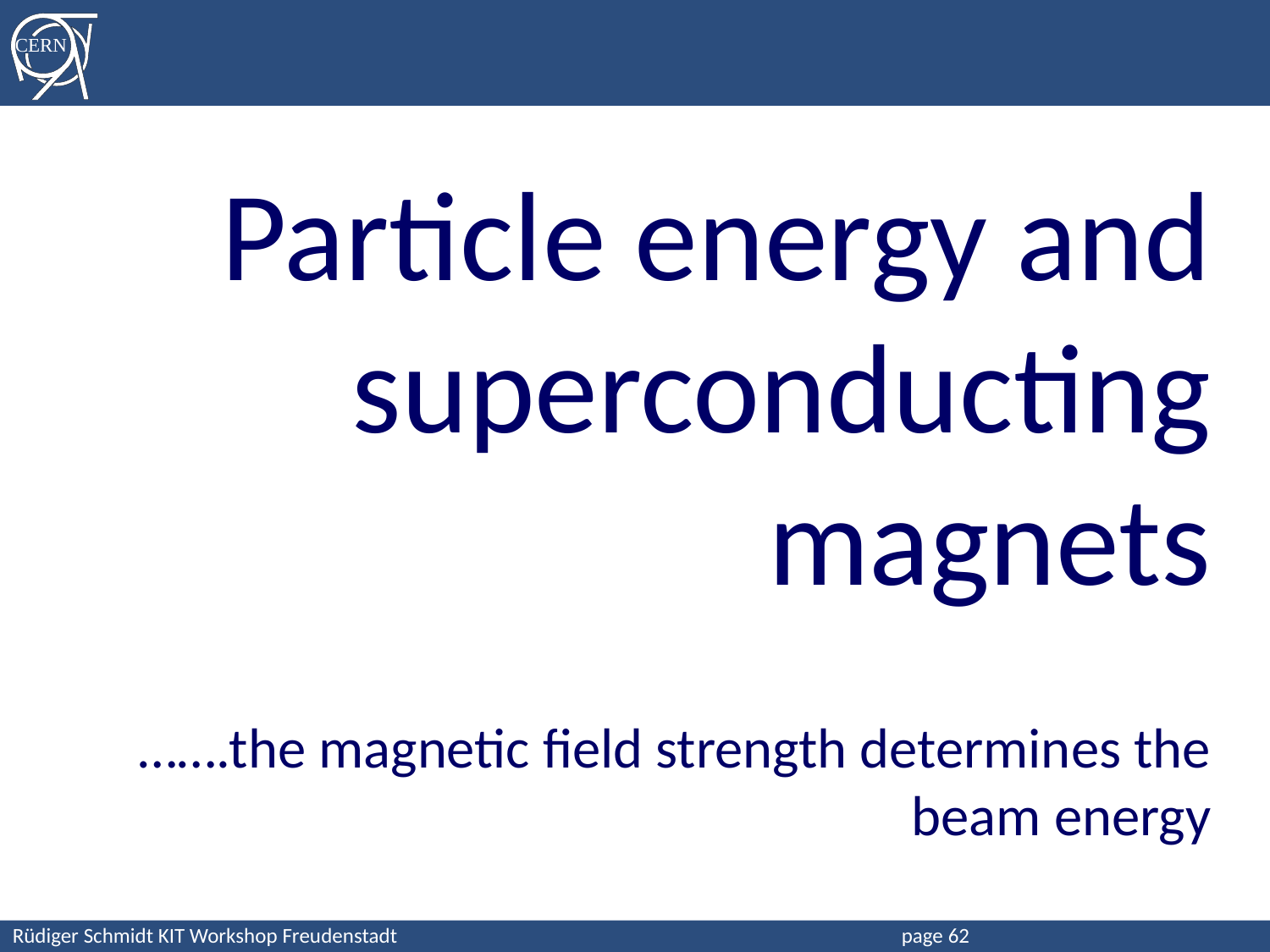

# Particle energy and superconducting magnets …….the magnetic field strength determines the beam energy